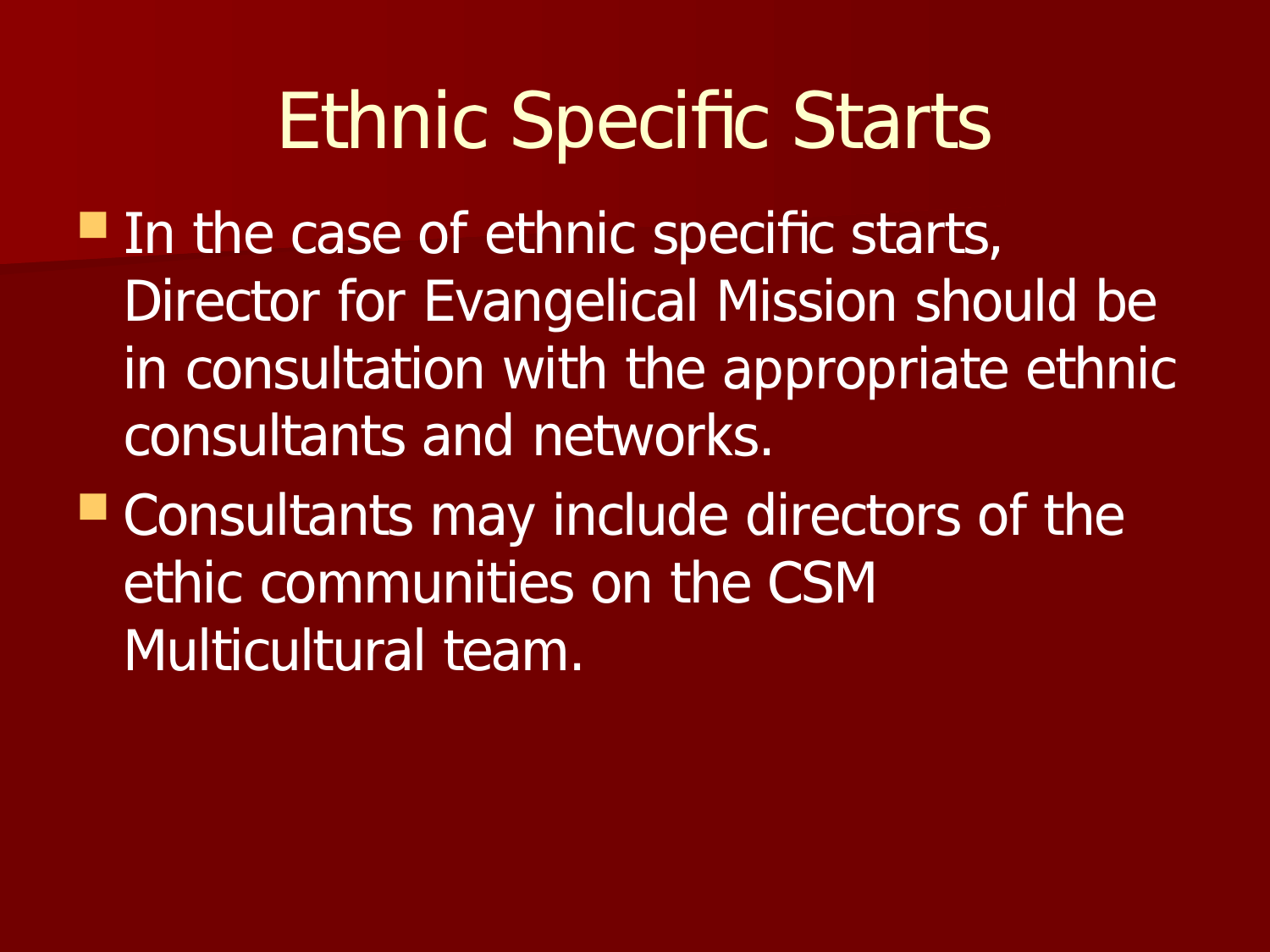

# Ethnic Specific Starts
In the case of ethnic specific starts, Director for Evangelical Mission should be in consultation with the appropriate ethnic consultants and networks.
Consultants may include directors of the ethic communities on the CSM Multicultural team.